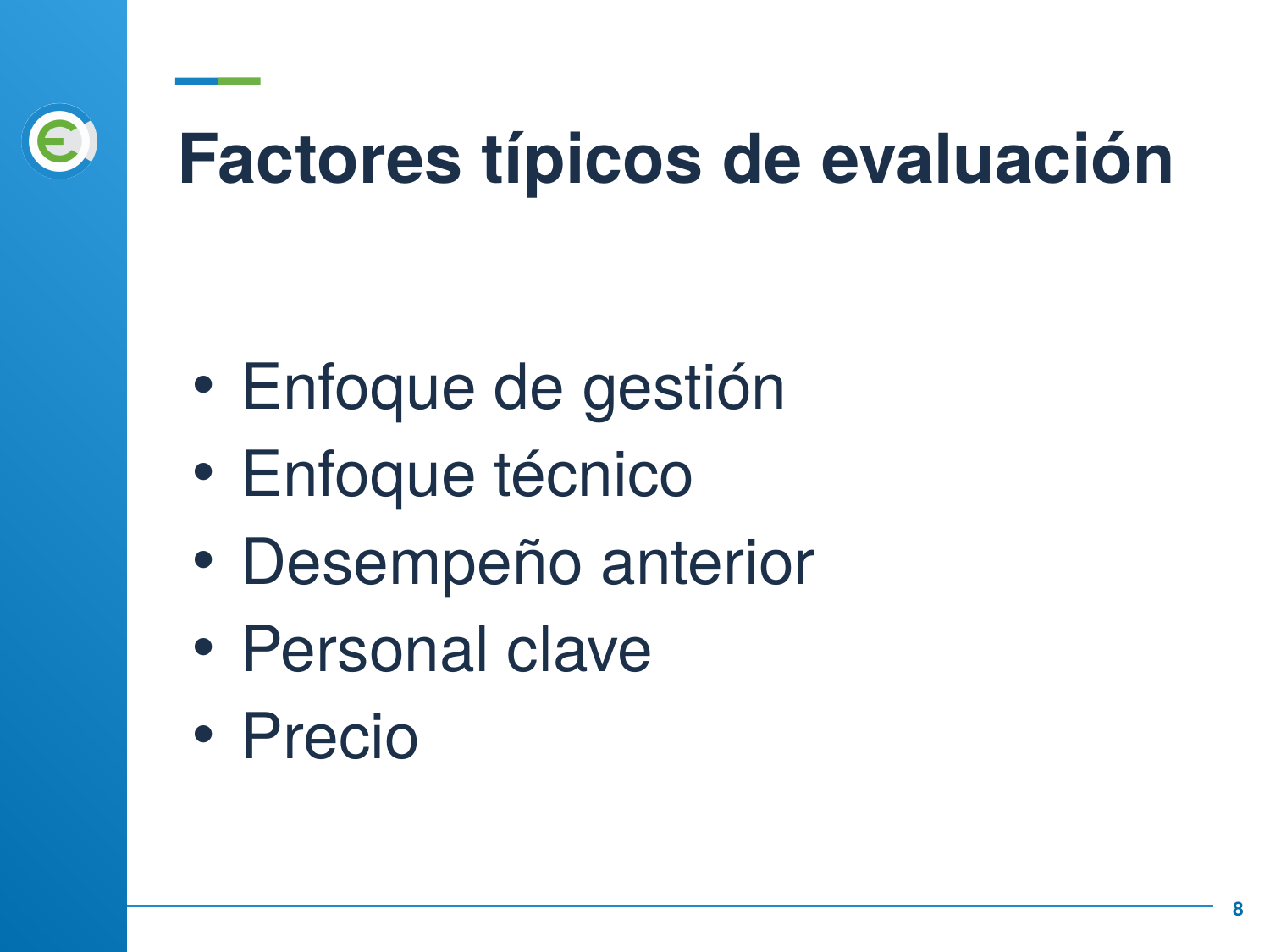

# Factores típicos de evaluación
Enfoque de gestión
Enfoque técnico
Desempeño anterior
Personal clave
Precio